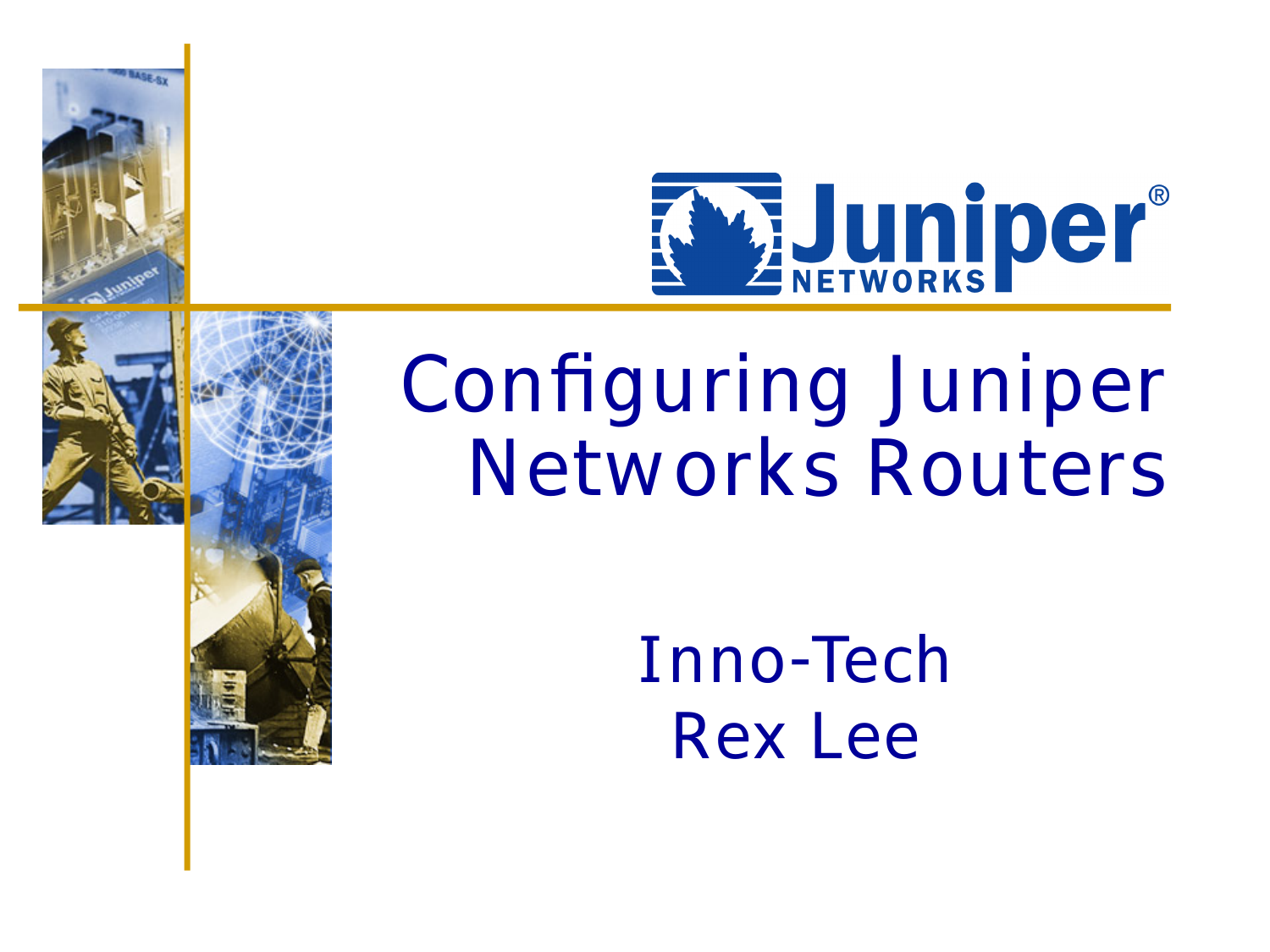

Configuring Juniper Networks Routers
Inno-Tech
Rex Lee